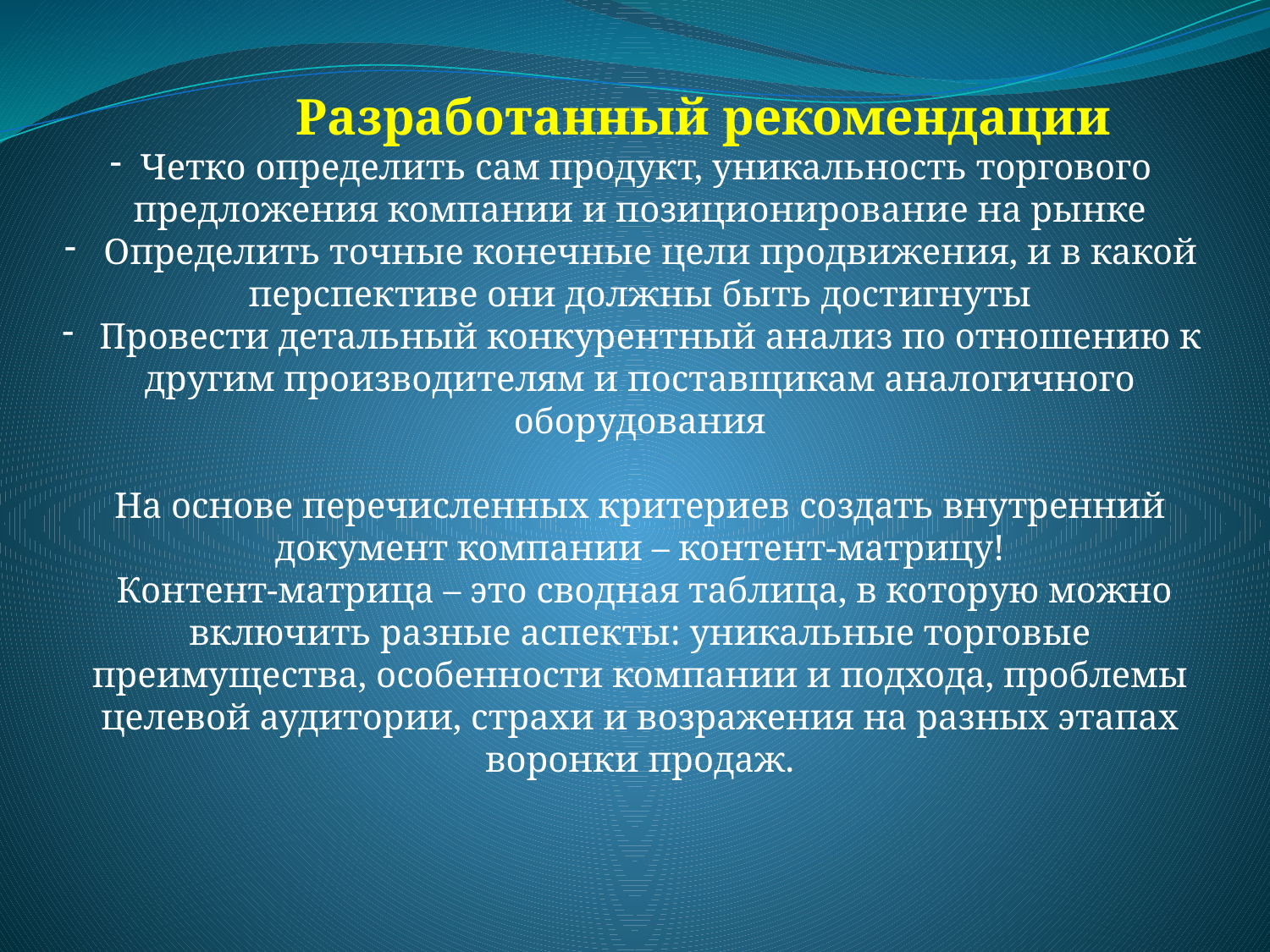

Разработанный рекомендации
Четко определить сам продукт, уникальность торгового предложения компании и позиционирование на рынке
 Определить точные конечные цели продвижения, и в какой перспективе они должны быть достигнуты
 Провести детальный конкурентный анализ по отношению к другим производителям и поставщикам аналогичного оборудования

На основе перечисленных критериев создать внутренний документ компании – контент-матрицу!
 Контент-матрица – это сводная таблица, в которую можно включить разные аспекты: уникальные торговые преимущества, особенности компании и подхода, проблемы целевой аудитории, страхи и возражения на разных этапах воронки продаж.